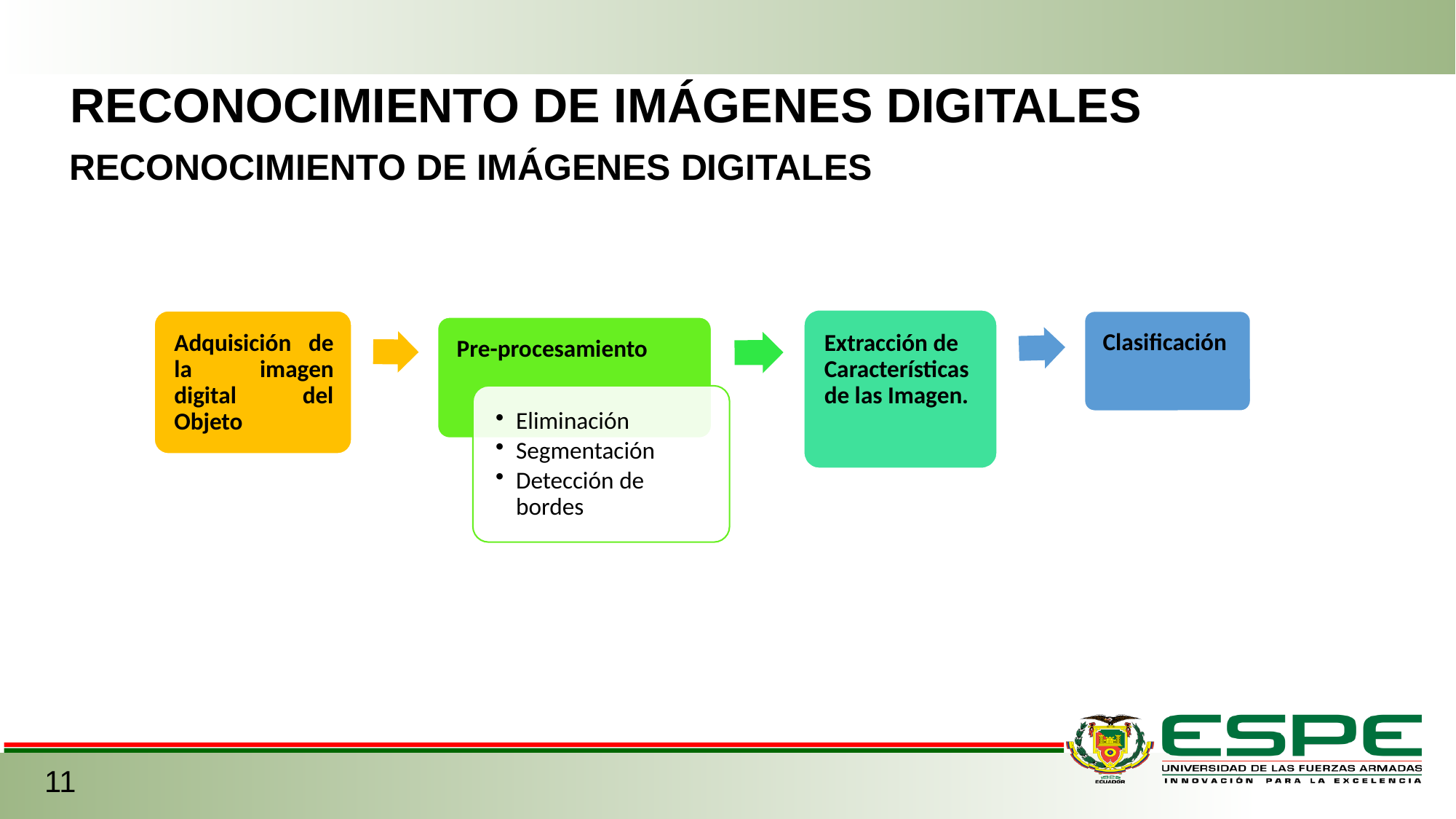

RECONOCIMIENTO DE IMÁGENES DIGITALES
RECONOCIMIENTO DE IMÁGENES DIGITALES
Adquisición de la imagen digital del Objeto

Pre-procesamiento
Eliminación
Segmentación
Detección de bordes

Extracción de Características de las Imagen.

Clasificación
11